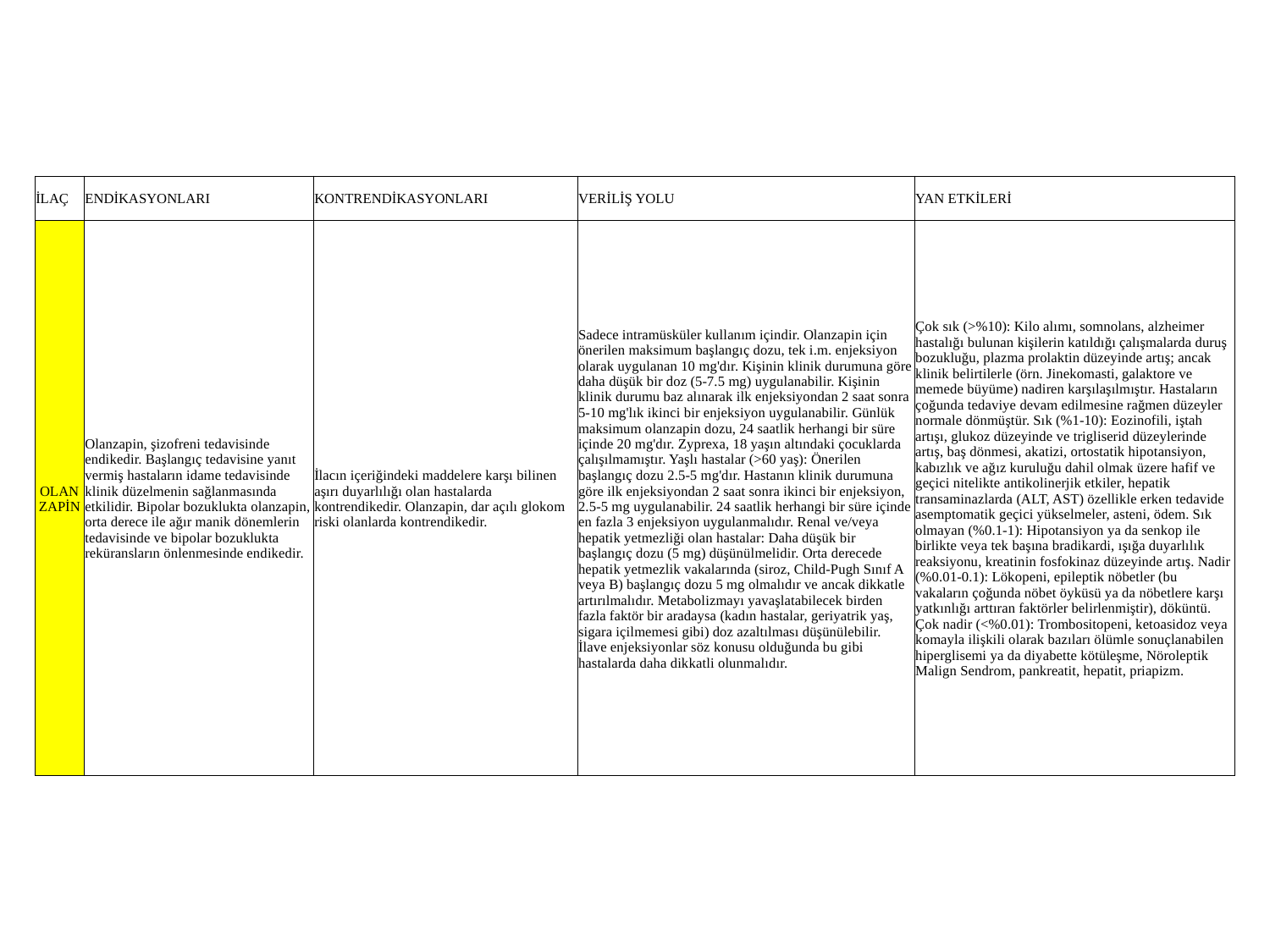

| İLAÇ | ENDİKASYONLARI | KONTRENDİKASYONLARI | VERİLİŞ YOLU | YAN ETKİLERİ |
| --- | --- | --- | --- | --- |
| OLANZAPİN | Olanzapin, şizofreni tedavisinde endikedir. Başlangıç tedavisine yanıt vermiş hastaların idame tedavisinde klinik düzelmenin sağlanmasında etkilidir. Bipolar bozuklukta olanzapin, orta derece ile ağır manik dönemlerin tedavisinde ve bipolar bozuklukta reküransların önlenmesinde endikedir. | İlacın içeriğindeki maddelere karşı bilinen aşırı duyarlılığı olan hastalarda kontrendikedir. Olanzapin, dar açılı glokom riski olanlarda kontrendikedir. | Sadece intramüsküler kullanım içindir. Olanzapin için önerilen maksimum başlangıç dozu, tek i.m. enjeksiyon olarak uygulanan 10 mg'dır. Kişinin klinik durumuna göre daha düşük bir doz (5-7.5 mg) uygulanabilir. Kişinin klinik durumu baz alınarak ilk enjeksiyondan 2 saat sonra 5-10 mg'lık ikinci bir enjeksiyon uygulanabilir. Günlük maksimum olanzapin dozu, 24 saatlik herhangi bir süre içinde 20 mg'dır. Zyprexa, 18 yaşın altındaki çocuklarda çalışılmamıştır. Yaşlı hastalar (>60 yaş): Önerilen başlangıç dozu 2.5-5 mg'dır. Hastanın klinik durumuna göre ilk enjeksiyondan 2 saat sonra ikinci bir enjeksiyon, 2.5-5 mg uygulanabilir. 24 saatlik herhangi bir süre içinde en fazla 3 enjeksiyon uygulanmalıdır. Renal ve/veya hepatik yetmezliği olan hastalar: Daha düşük bir başlangıç dozu (5 mg) düşünülmelidir. Orta derecede hepatik yetmezlik vakalarında (siroz, Child-Pugh Sınıf A veya B) başlangıç dozu 5 mg olmalıdır ve ancak dikkatle artırılmalıdır. Metabolizmayı yavaşlatabilecek birden fazla faktör bir aradaysa (kadın hastalar, geriyatrik yaş, sigara içilmemesi gibi) doz azaltılması düşünülebilir. İlave enjeksiyonlar söz konusu olduğunda bu gibi hastalarda daha dikkatli olunmalıdır. | Çok sık (>%10): Kilo alımı, somnolans, alzheimer hastalığı bulunan kişilerin katıldığı çalışmalarda duruş bozukluğu, plazma prolaktin düzeyinde artış; ancak klinik belirtilerle (örn. Jinekomasti, galaktore ve memede büyüme) nadiren karşılaşılmıştır. Hastaların çoğunda tedaviye devam edilmesine rağmen düzeyler normale dönmüştür. Sık (%1-10): Eozinofili, iştah artışı, glukoz düzeyinde ve trigliserid düzeylerinde artış, baş dönmesi, akatizi, ortostatik hipotansiyon, kabızlık ve ağız kuruluğu dahil olmak üzere hafif ve geçici nitelikte antikolinerjik etkiler, hepatik transaminazlarda (ALT, AST) özellikle erken tedavide asemptomatik geçici yükselmeler, asteni, ödem. Sık olmayan (%0.1-1): Hipotansiyon ya da senkop ile birlikte veya tek başına bradikardi, ışığa duyarlılık reaksiyonu, kreatinin fosfokinaz düzeyinde artış. Nadir (%0.01-0.1): Lökopeni, epileptik nöbetler (bu vakaların çoğunda nöbet öyküsü ya da nöbetlere karşı yatkınlığı arttıran faktörler belirlenmiştir), döküntü. Çok nadir (<%0.01): Trombositopeni, ketoasidoz veya komayla ilişkili olarak bazıları ölümle sonuçlanabilen hiperglisemi ya da diyabette kötüleşme, Nöroleptik Malign Sendrom, pankreatit, hepatit, priapizm. |